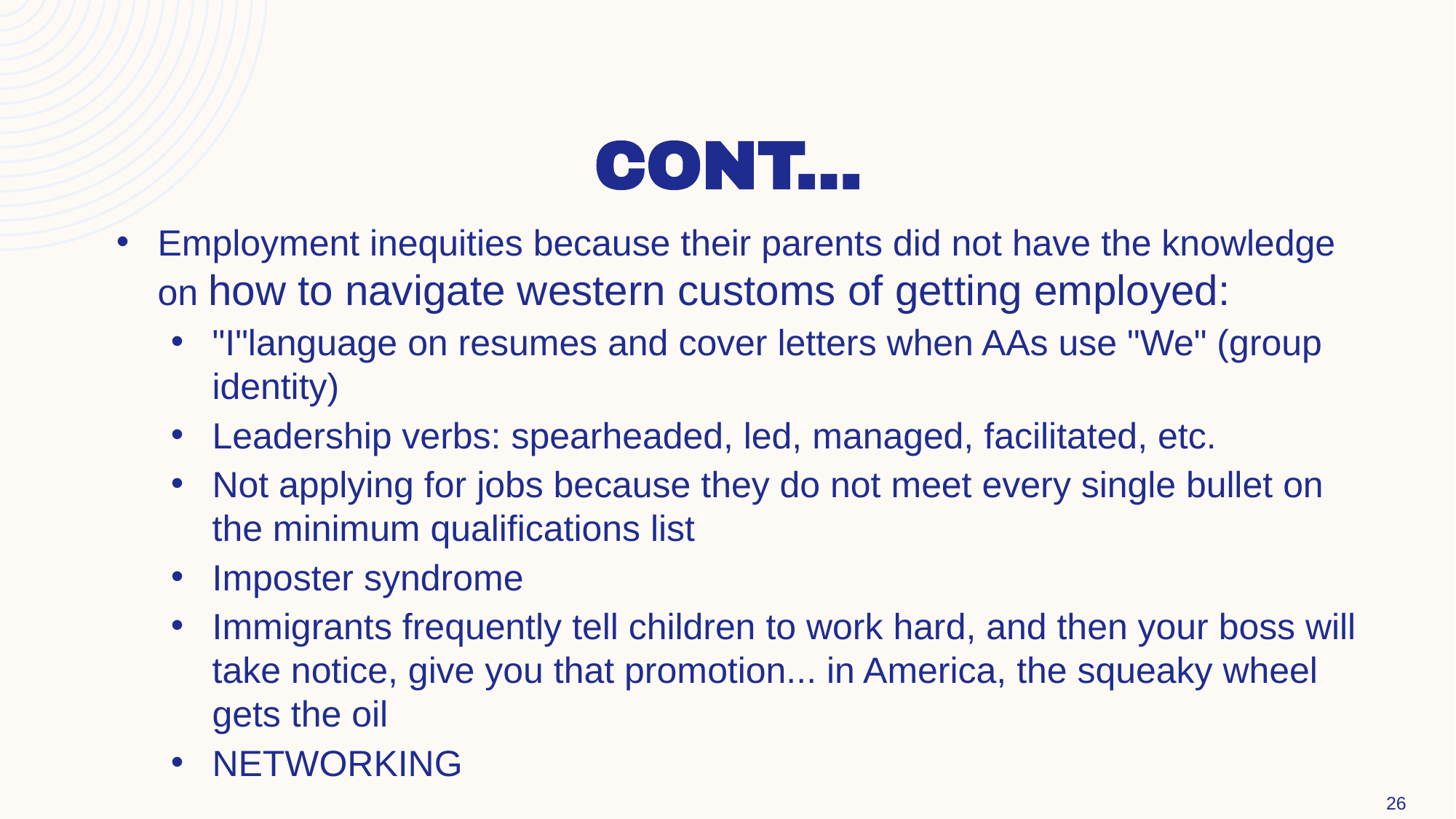

# Cont...
Employment inequities because their parents did not have the knowledge on how to navigate western customs of getting employed:
"I"language on resumes and cover letters when AAs use "We" (group identity)
Leadership verbs: spearheaded, led, managed, facilitated, etc.
Not applying for jobs because they do not meet every single bullet on the minimum qualifications list
Imposter syndrome
Immigrants frequently tell children to work hard, and then your boss will take notice, give you that promotion... in America, the squeaky wheel gets the oil
NETWORKING
26